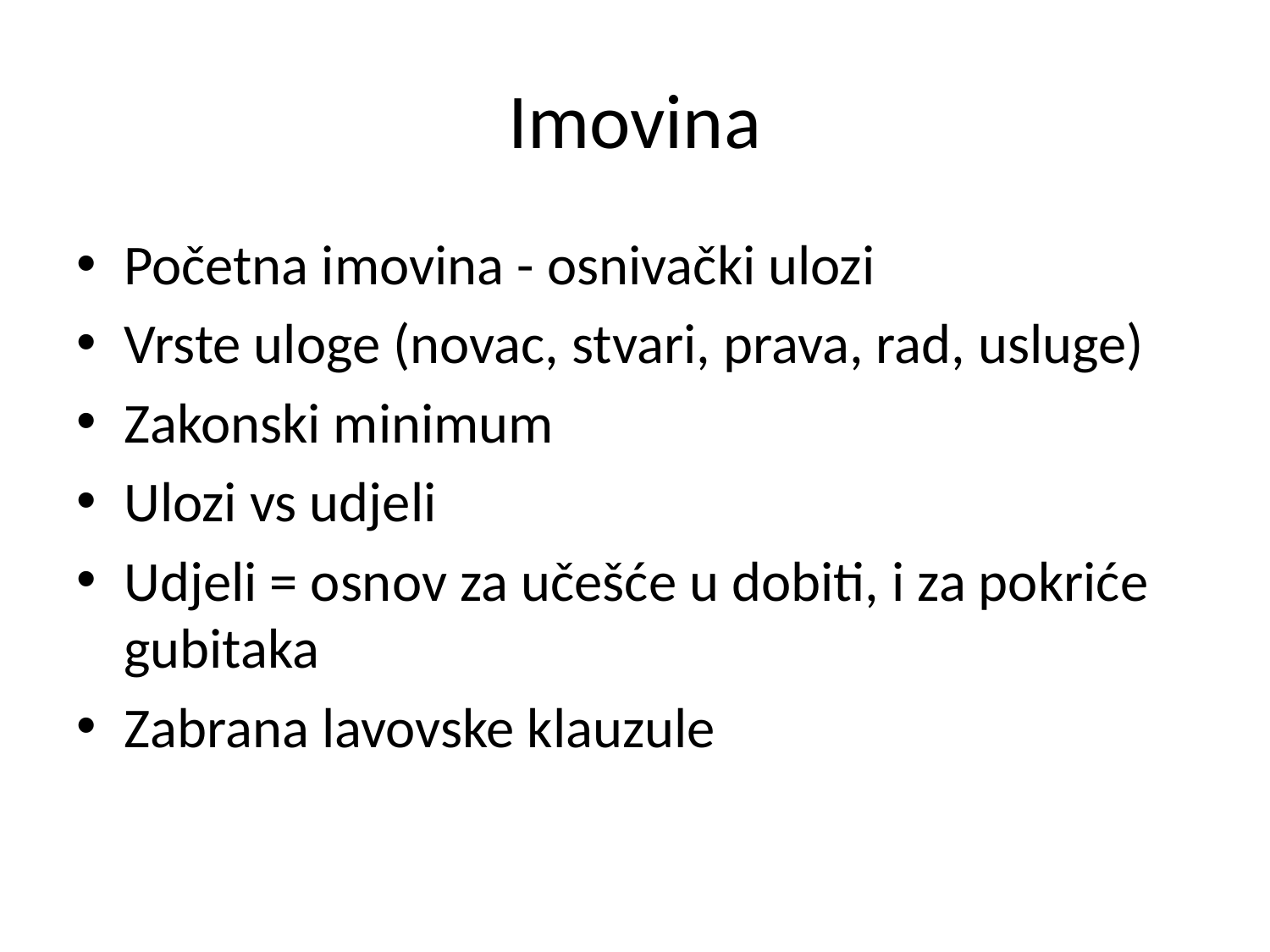

# Imovina
Početna imovina - osnivački ulozi
Vrste uloge (novac, stvari, prava, rad, usluge)
Zakonski minimum
Ulozi vs udjeli
Udjeli = osnov za učešće u dobiti, i za pokriće gubitaka
Zabrana lavovske klauzule